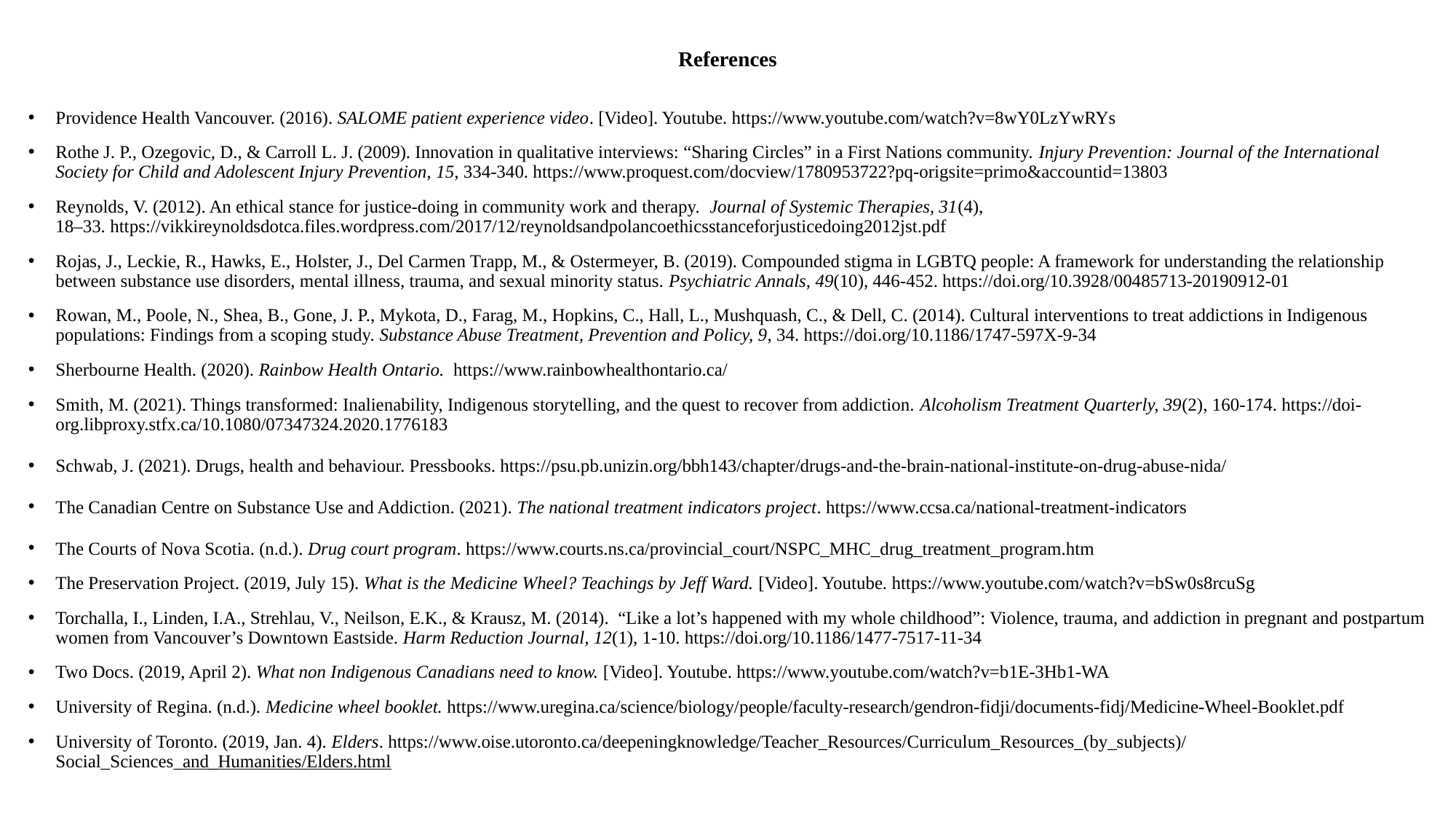

# References
Providence Health Vancouver. (2016). SALOME patient experience video. [Video]. Youtube. https://www.youtube.com/watch?v=8wY0LzYwRYs
Rothe J. P., Ozegovic, D., & Carroll L. J. (2009). Innovation in qualitative interviews: “Sharing Circles” in a First Nations community. Injury Prevention: Journal of the International Society for Child and Adolescent Injury Prevention, 15, 334-340. https://www.proquest.com/docview/1780953722?pq-origsite=primo&accountid=13803
Reynolds, V. (2012). An ethical stance for justice-doing in community work and therapy.  Journal of Systemic Therapies, 31(4), 18–33. https://vikkireynoldsdotca.files.wordpress.com/2017/12/reynoldsandpolancoethicsstanceforjusticedoing2012jst.pdf
Rojas, J., Leckie, R., Hawks, E., Holster, J., Del Carmen Trapp, M., & Ostermeyer, B. (2019). Compounded stigma in LGBTQ people: A framework for understanding the relationship between substance use disorders, mental illness, trauma, and sexual minority status. Psychiatric Annals, 49(10), 446-452. https://doi.org/10.3928/00485713-20190912-01
Rowan, M., Poole, N., Shea, B., Gone, J. P., Mykota, D., Farag, M., Hopkins, C., Hall, L., Mushquash, C., & Dell, C. (2014). Cultural interventions to treat addictions in Indigenous populations: Findings from a scoping study. Substance Abuse Treatment, Prevention and Policy, 9, 34. https://doi.org/10.1186/1747-597X-9-34
Sherbourne Health. (2020). Rainbow Health Ontario.  https://www.rainbowhealthontario.ca/
Smith, M. (2021). Things transformed: Inalienability, Indigenous storytelling, and the quest to recover from addiction. Alcoholism Treatment Quarterly, 39(2), 160-174. https://doi-org.libproxy.stfx.ca/10.1080/07347324.2020.1776183
Schwab, J. (2021). Drugs, health and behaviour. Pressbooks. https://psu.pb.unizin.org/bbh143/chapter/drugs-and-the-brain-national-institute-on-drug-abuse-nida/
The Canadian Centre on Substance Use and Addiction. (2021). The national treatment indicators project. https://www.ccsa.ca/national-treatment-indicators
The Courts of Nova Scotia. (n.d.). Drug court program. https://www.courts.ns.ca/provincial_court/NSPC_MHC_drug_treatment_program.htm
The Preservation Project. (2019, July 15). What is the Medicine Wheel? Teachings by Jeff Ward. [Video]. Youtube. https://www.youtube.com/watch?v=bSw0s8rcuSg
Torchalla, I., Linden, I.A., Strehlau, V., Neilson, E.K., & Krausz, M. (2014).  “Like a lot’s happened with my whole childhood”: Violence, trauma, and addiction in pregnant and postpartum women from Vancouver’s Downtown Eastside. Harm Reduction Journal, 12(1), 1-10. https://doi.org/10.1186/1477-7517-11-34
Two Docs. (2019, April 2). What non Indigenous Canadians need to know. [Video]. Youtube. https://www.youtube.com/watch?v=b1E-3Hb1-WA
University of Regina. (n.d.). Medicine wheel booklet. https://www.uregina.ca/science/biology/people/faculty-research/gendron-fidji/documents-fidj/Medicine-Wheel-Booklet.pdf
University of Toronto. (2019, Jan. 4). Elders. https://www.oise.utoronto.ca/deepeningknowledge/Teacher_Resources/Curriculum_Resources_(by_subjects)/Social_Sciences_and_Humanities/Elders.html